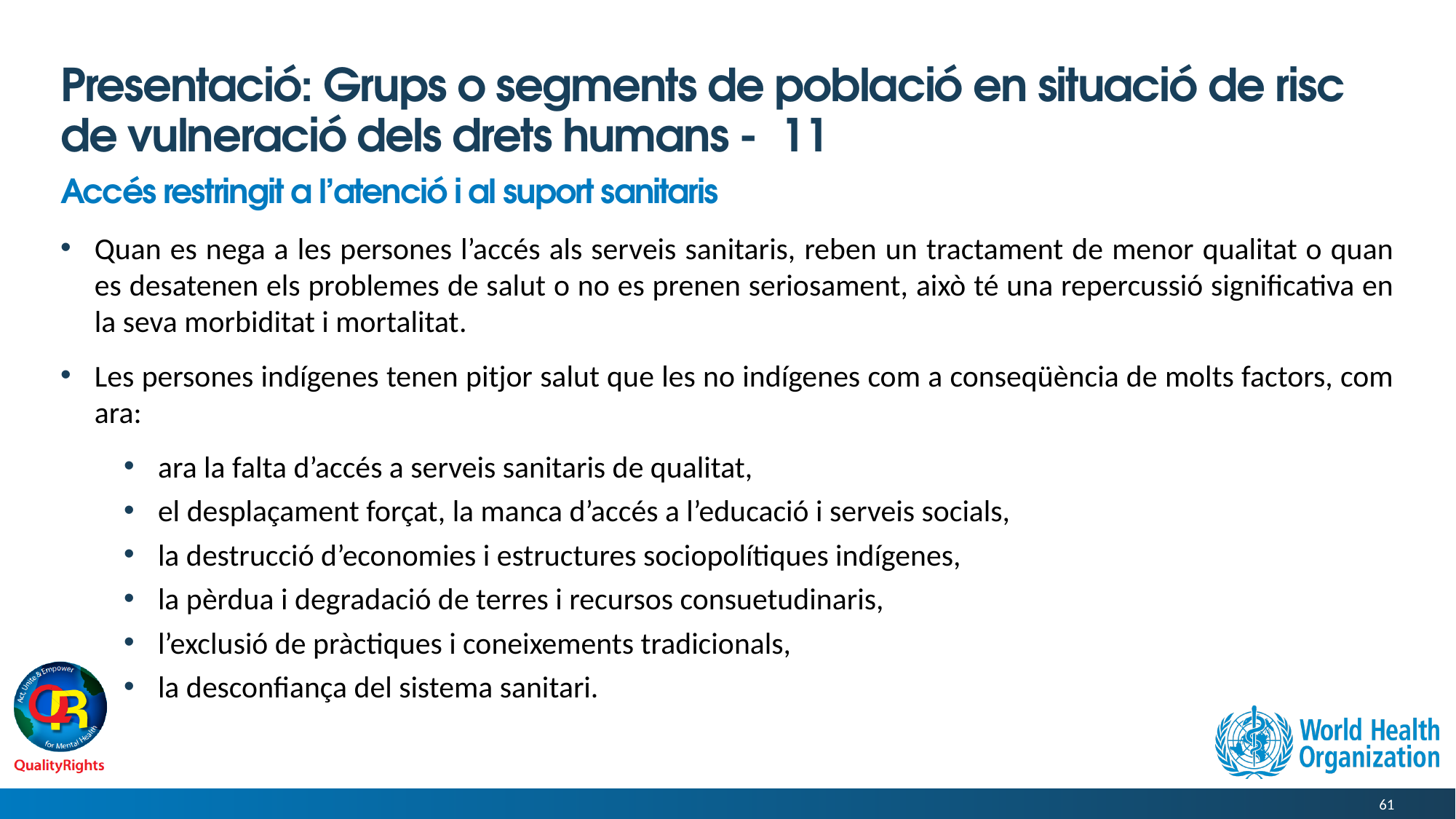

# Presentació: Grups o segments de població en situació de risc de vulneració dels drets humans -  11
Accés restringit a l’atenció i al suport sanitaris
Quan es nega a les persones l’accés als serveis sanitaris, reben un tractament de menor qualitat o quan es desatenen els problemes de salut o no es prenen seriosament, això té una repercussió significativa en la seva morbiditat i mortalitat.
Les persones indígenes tenen pitjor salut que les no indígenes com a conseqüència de molts factors, com ara:
ara la falta d’accés a serveis sanitaris de qualitat,
el desplaçament forçat, la manca d’accés a l’educació i serveis socials,
la destrucció d’economies i estructures sociopolítiques indígenes,
la pèrdua i degradació de terres i recursos consuetudinaris,
l’exclusió de pràctiques i coneixements tradicionals,
la desconfiança del sistema sanitari.
61